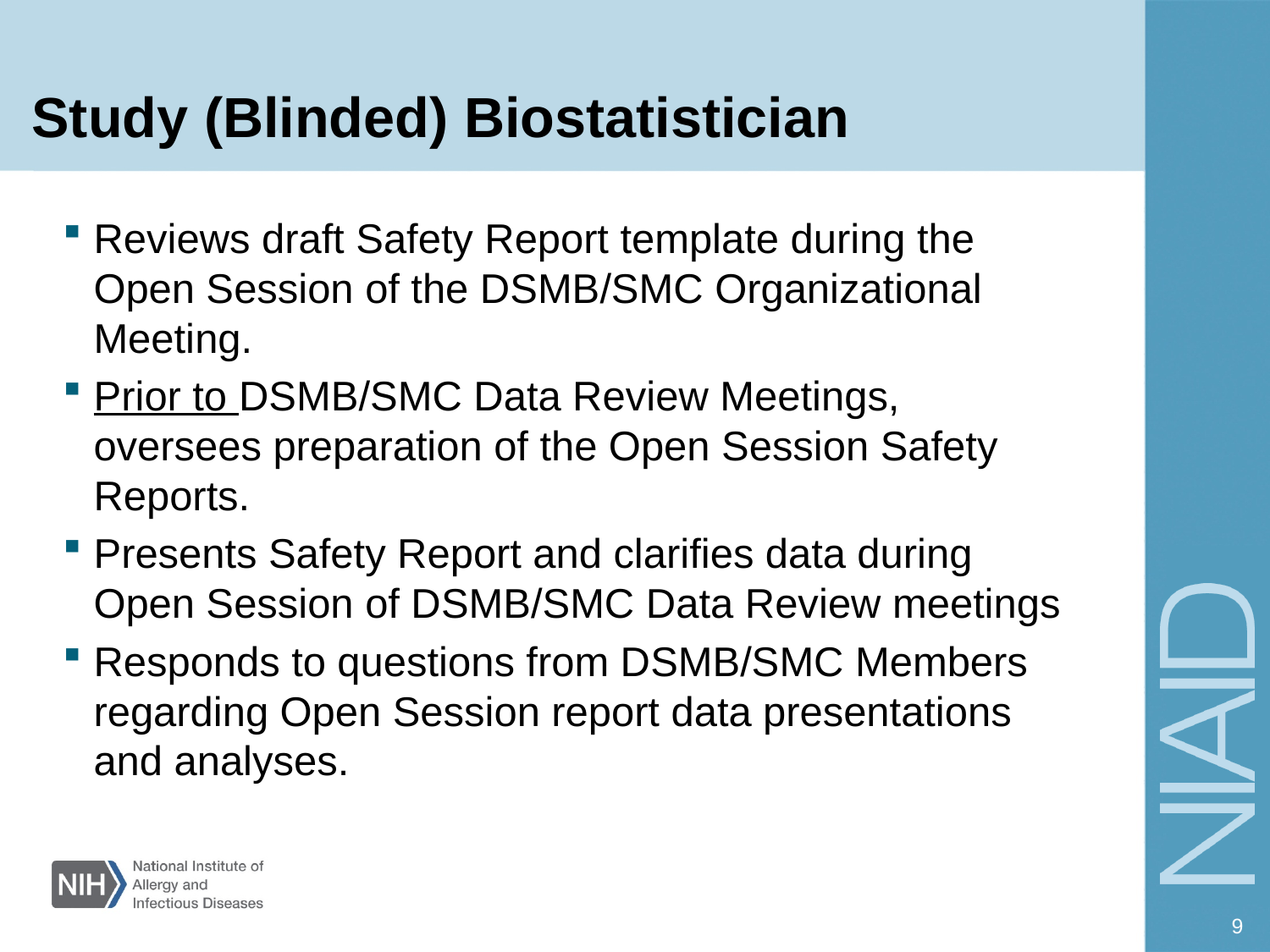

# Study (Blinded) Biostatistician
Reviews draft Safety Report template during the Open Session of the DSMB/SMC Organizational  Meeting.
Prior to DSMB/SMC Data Review Meetings, oversees preparation of the Open Session Safety Reports.
Presents Safety Report and clarifies data during Open Session of DSMB/SMC Data Review meetings
Responds to questions from DSMB/SMC Members regarding Open Session report data presentations and analyses.
9